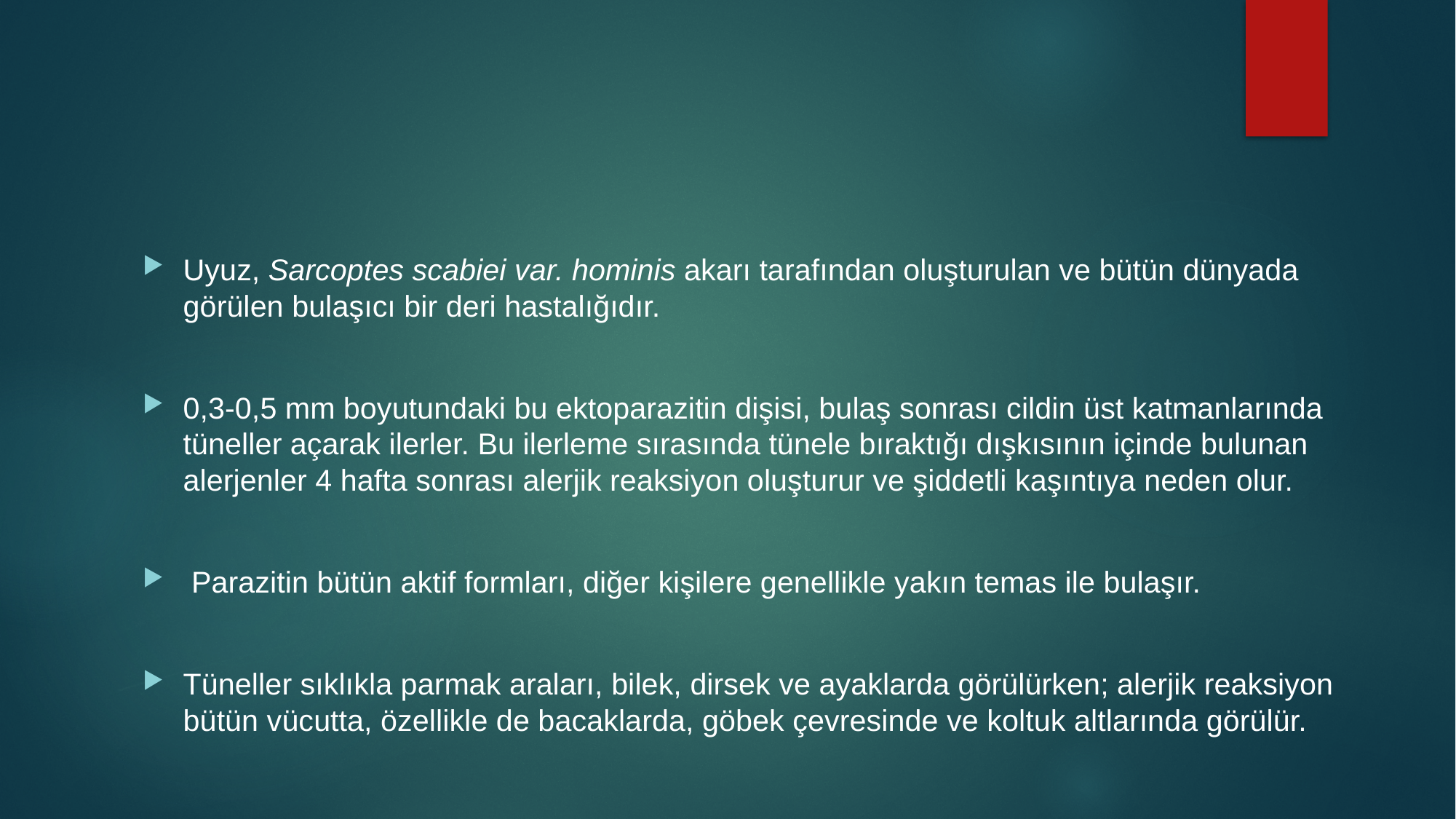

#
Uyuz, Sarcoptes scabiei var. hominis akarı tarafından oluşturulan ve bütün dünyada görülen bulaşıcı bir deri hastalığıdır.

0,3-0,5 mm boyutundaki bu ektoparazitin dişisi, bulaş sonrası cildin üst katmanlarında tüneller açarak ilerler. Bu ilerleme sırasında tünele bıraktığı dışkısının içinde bulunan alerjenler 4 hafta sonrası alerjik reaksiyon oluşturur ve şiddetli kaşıntıya neden olur.

 Parazitin bütün aktif formları, diğer kişilere genellikle yakın temas ile bulaşır.

Tüneller sıklıkla parmak araları, bilek, dirsek ve ayaklarda görülürken; alerjik reaksiyon bütün vücutta, özellikle de bacaklarda, göbek çevresinde ve koltuk altlarında görülür.